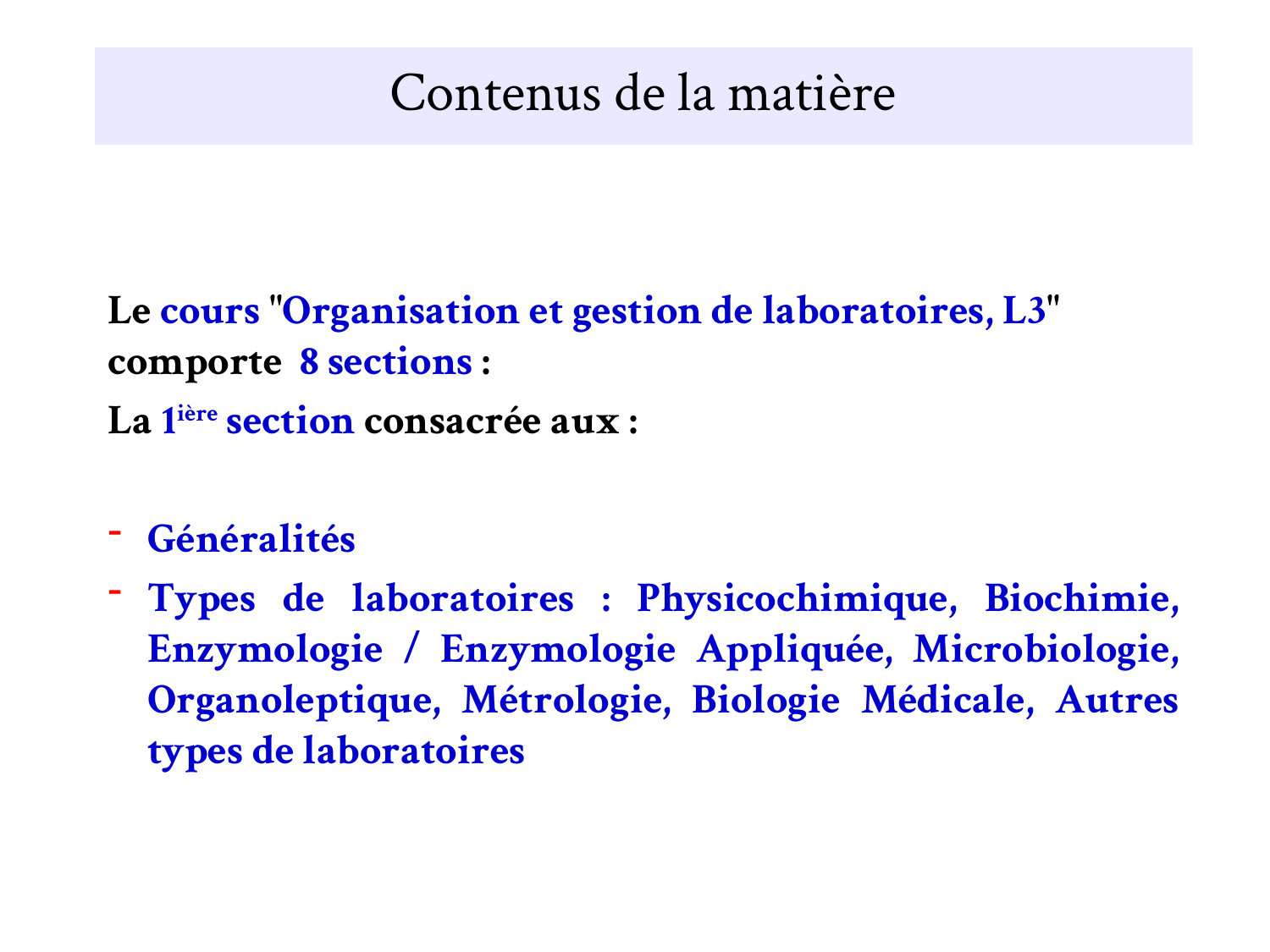

Contenus de la matière
Le cours "Organisation et gestion de laboratoires, L3" comporte  8 sections :
La 1ière section consacrée aux :

Généralités
Types de laboratoires : Physicochimique, Biochimie, Enzymologie / Enzymologie Appliquée, Microbiologie, Organoleptique, Métrologie, Biologie Médicale, Autres types de laboratoires